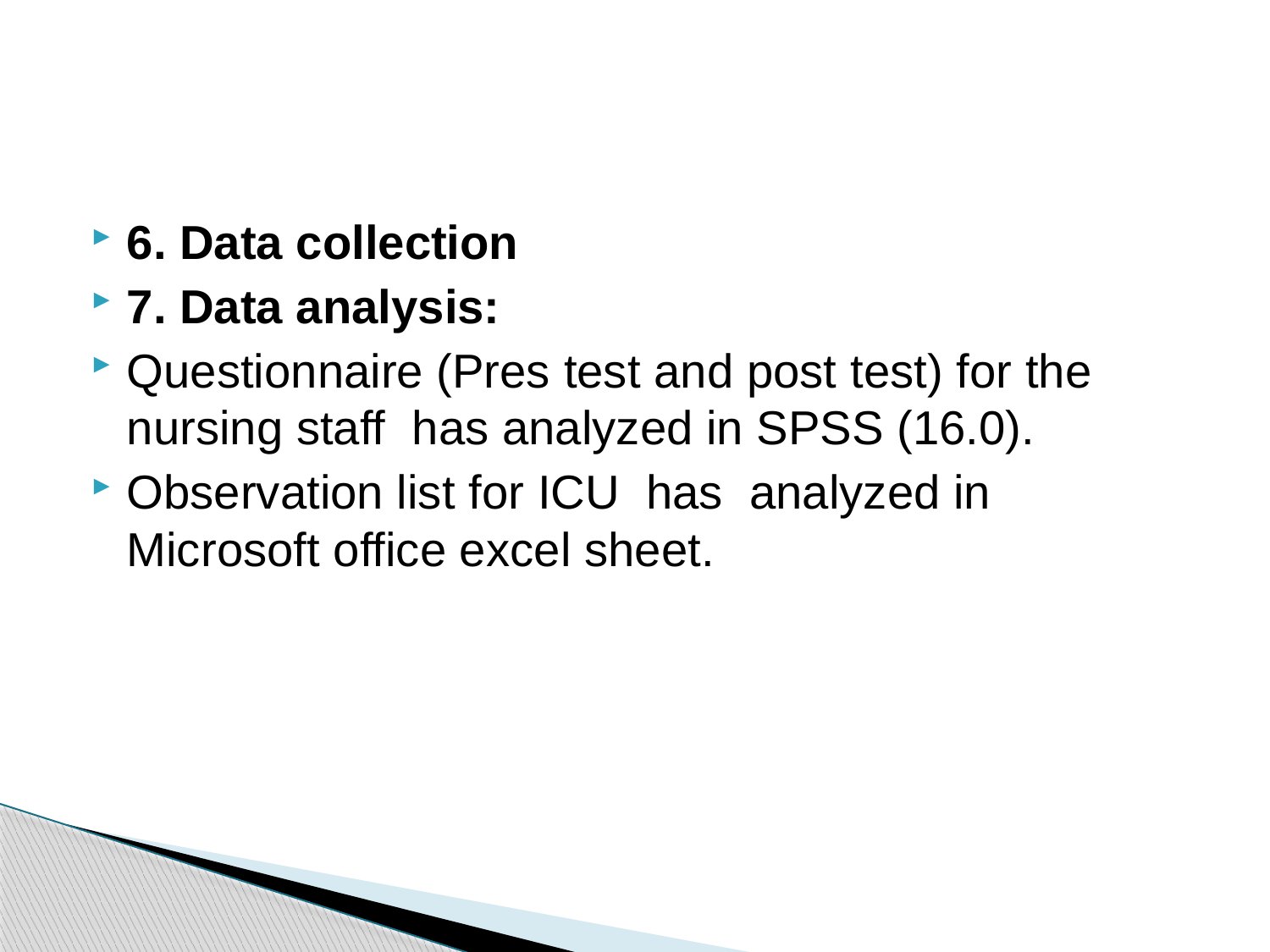

#
6. Data collection
7. Data analysis:
Questionnaire (Pres test and post test) for the nursing staff  has analyzed in SPSS (16.0).
Observation list for ICU  has  analyzed in Microsoft office excel sheet.